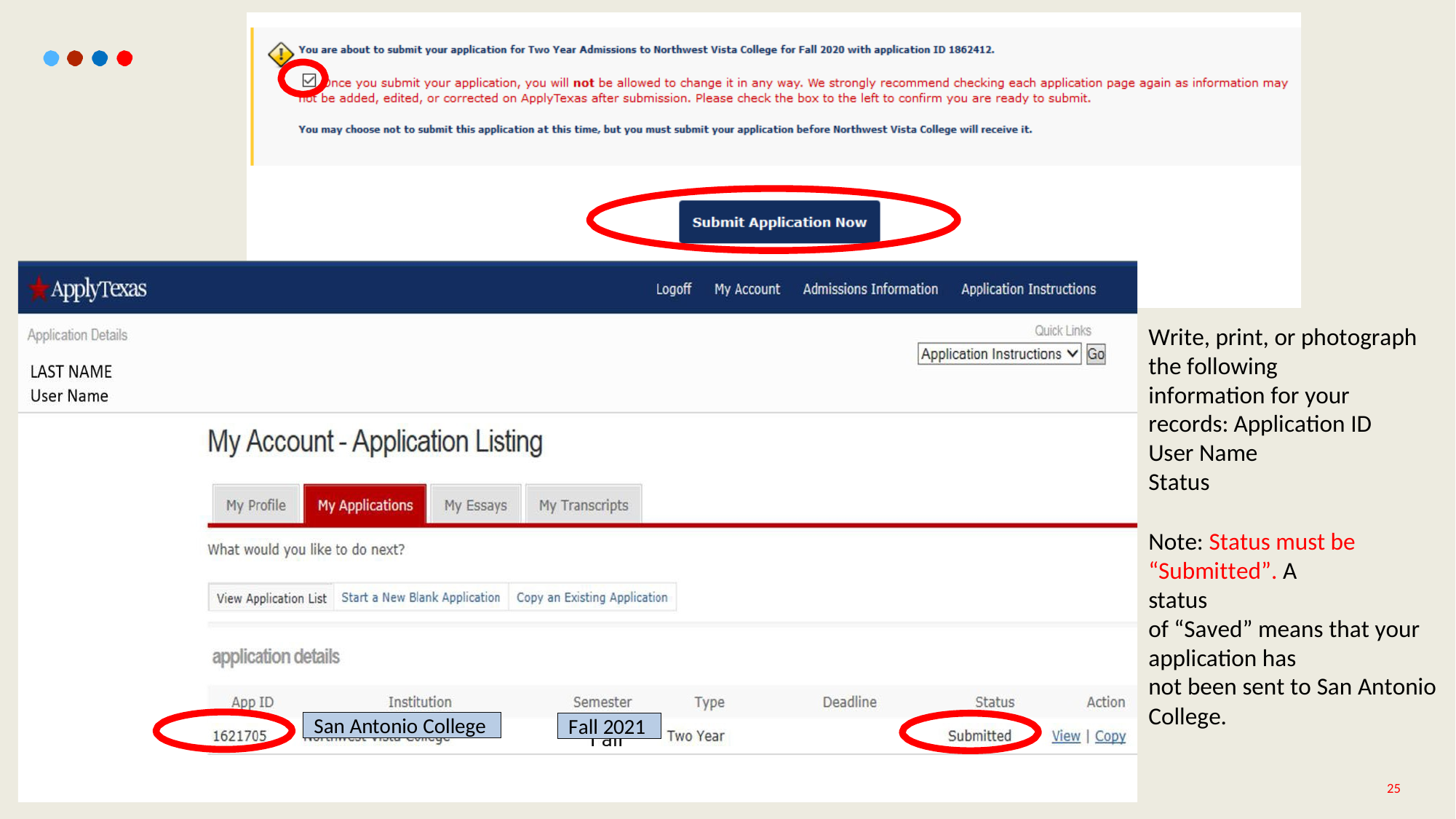

Write, print, or photograph the following
information for your records: Application ID
User Name Status

Note: Status must be “Submitted”. A status
of “Saved” means that your application has
not been sent to San Antonio College.

San Antonio College
Fall 2021

25